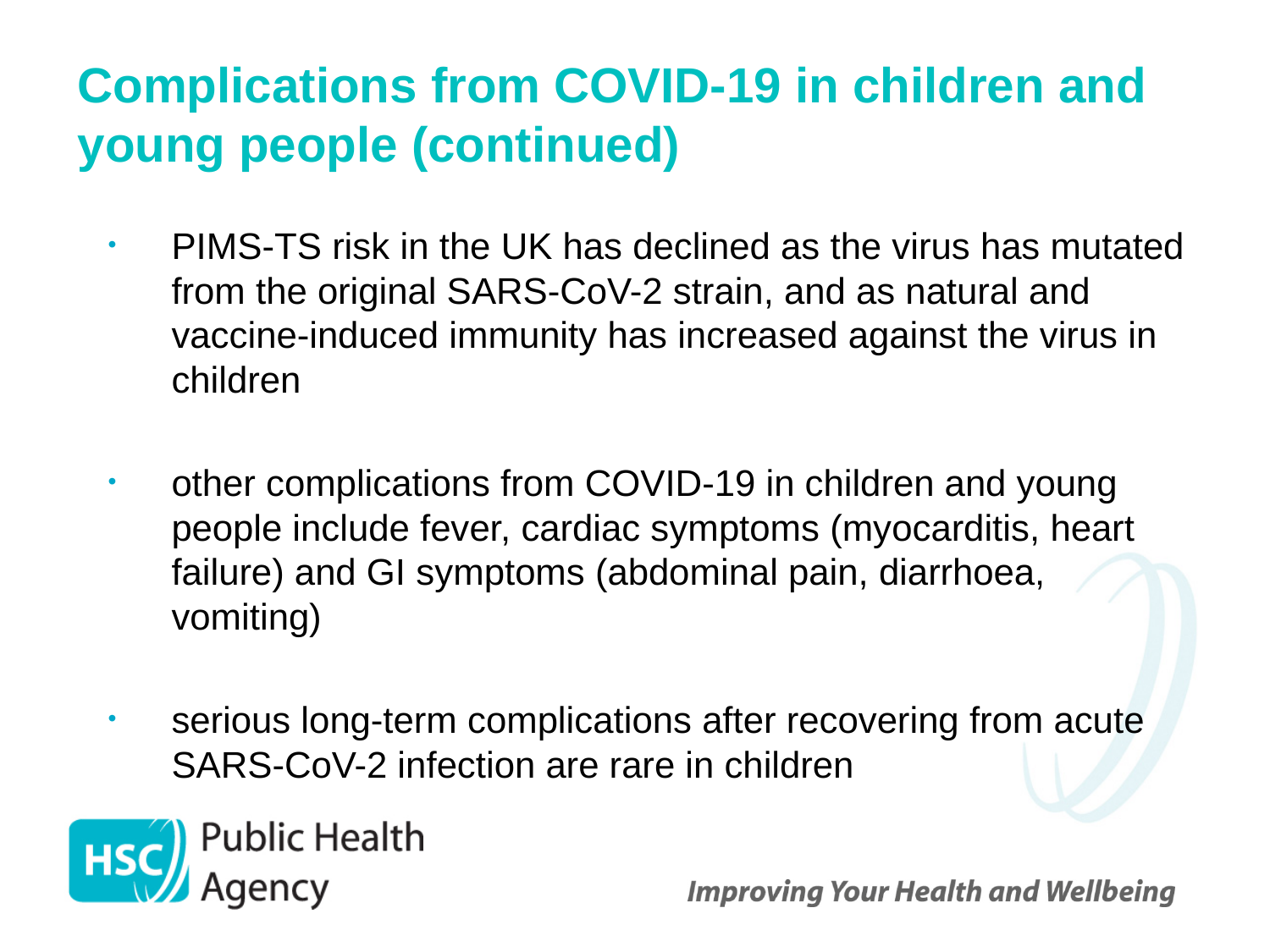

# Complications from COVID-19 in children and young people (continued)
PIMS-TS risk in the UK has declined as the virus has mutated from the original SARS-CoV-2 strain, and as natural and vaccine-induced immunity has increased against the virus in children

other complications from COVID-19 in children and young people include fever, cardiac symptoms (myocarditis, heart failure) and GI symptoms (abdominal pain, diarrhoea, vomiting)

serious long-term complications after recovering from acute SARS-CoV-2 infection are rare in children